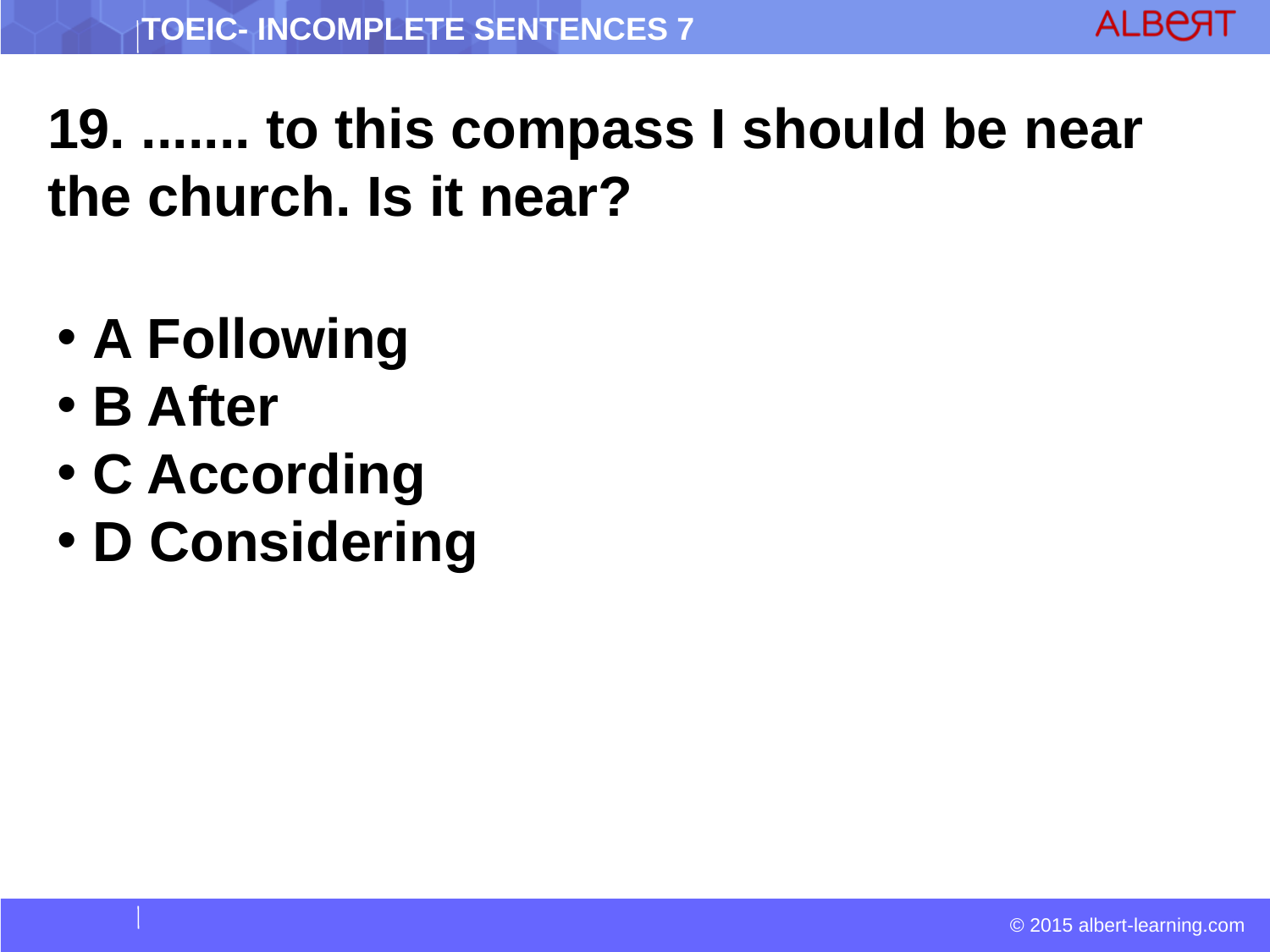

19. ....... to this compass I should be near the church. Is it near?
 A Following
 B After
 C According
 D Considering